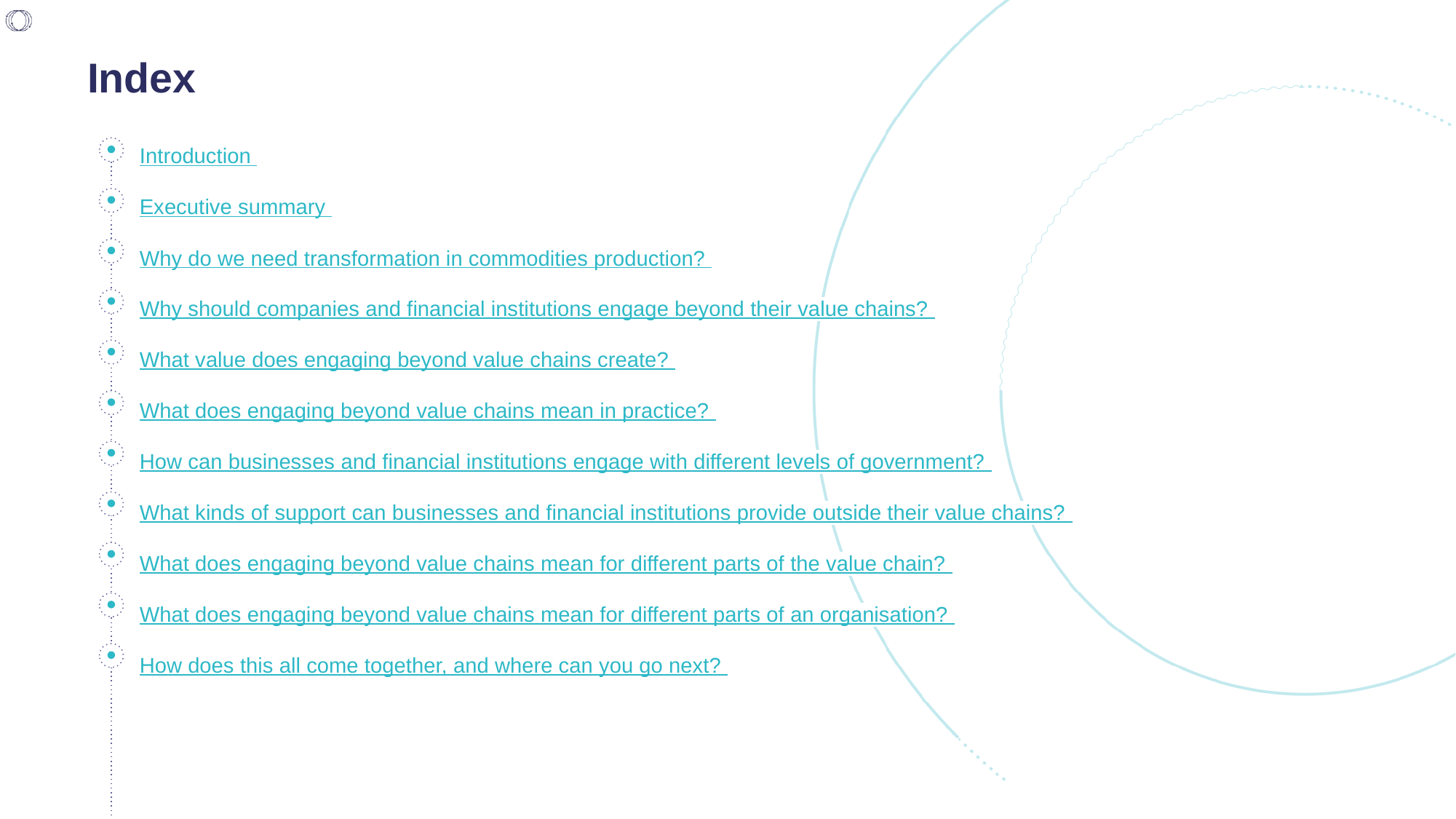

# Index
Introduction
Executive summary
Why do we need transformation in commodities production?
Why should companies and financial institutions engage beyond their value chains?
What value does engaging beyond value chains create?
What does engaging beyond value chains mean in practice?
How can businesses and financial institutions engage with different levels of government?
What kinds of support can businesses and financial institutions provide outside their value chains?
What does engaging beyond value chains mean for different parts of the value chain?
What does engaging beyond value chains mean for different parts of an organisation?
How does this all come together, and where can you go next?